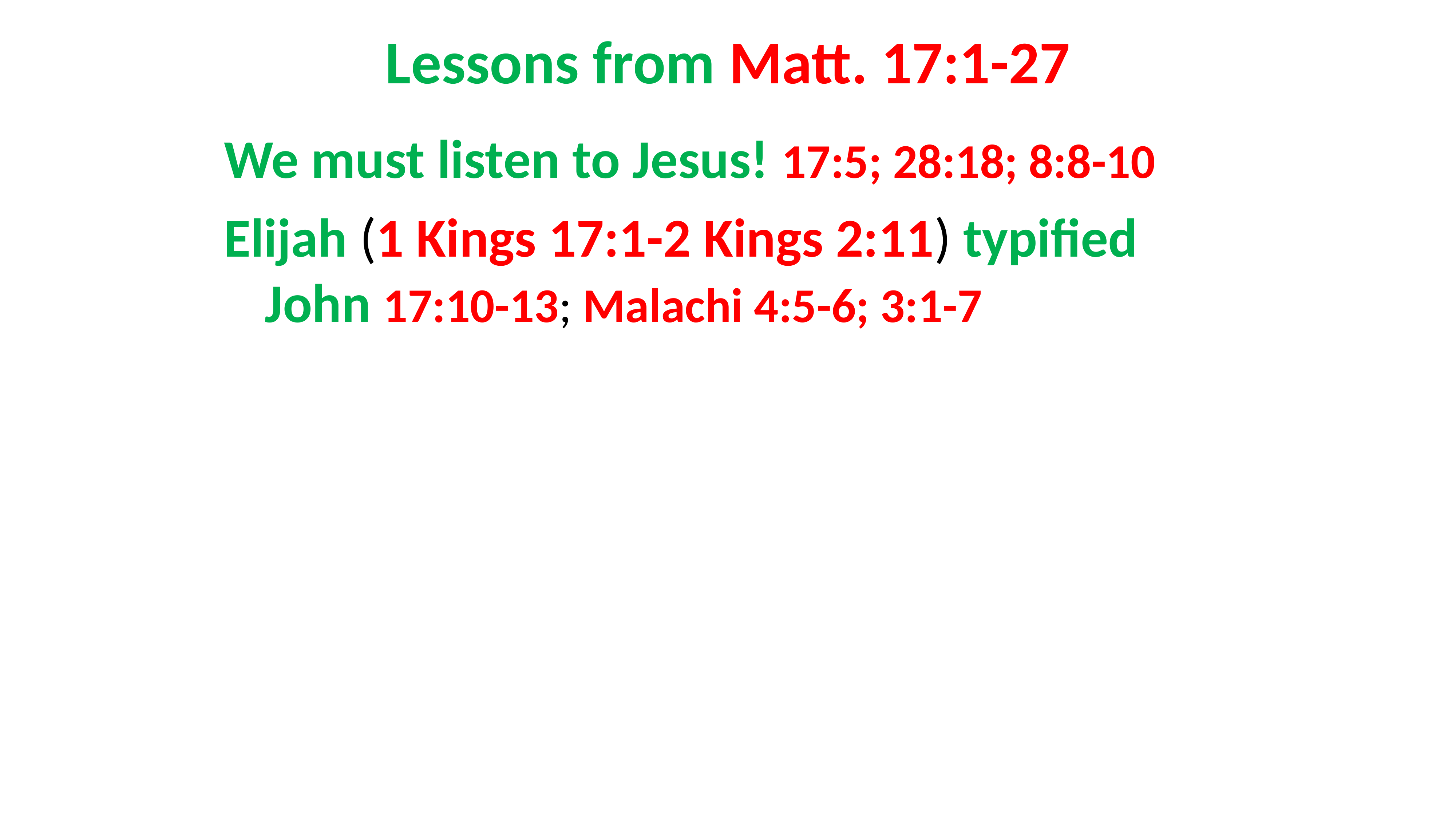

# Lessons from Matt. 17:1-27
We must listen to Jesus! 17:5; 28:18; 8:8-10
Elijah (1 Kings 17:1-2 Kings 2:11) typified John 17:10-13; Malachi 4:5-6; 3:1-7